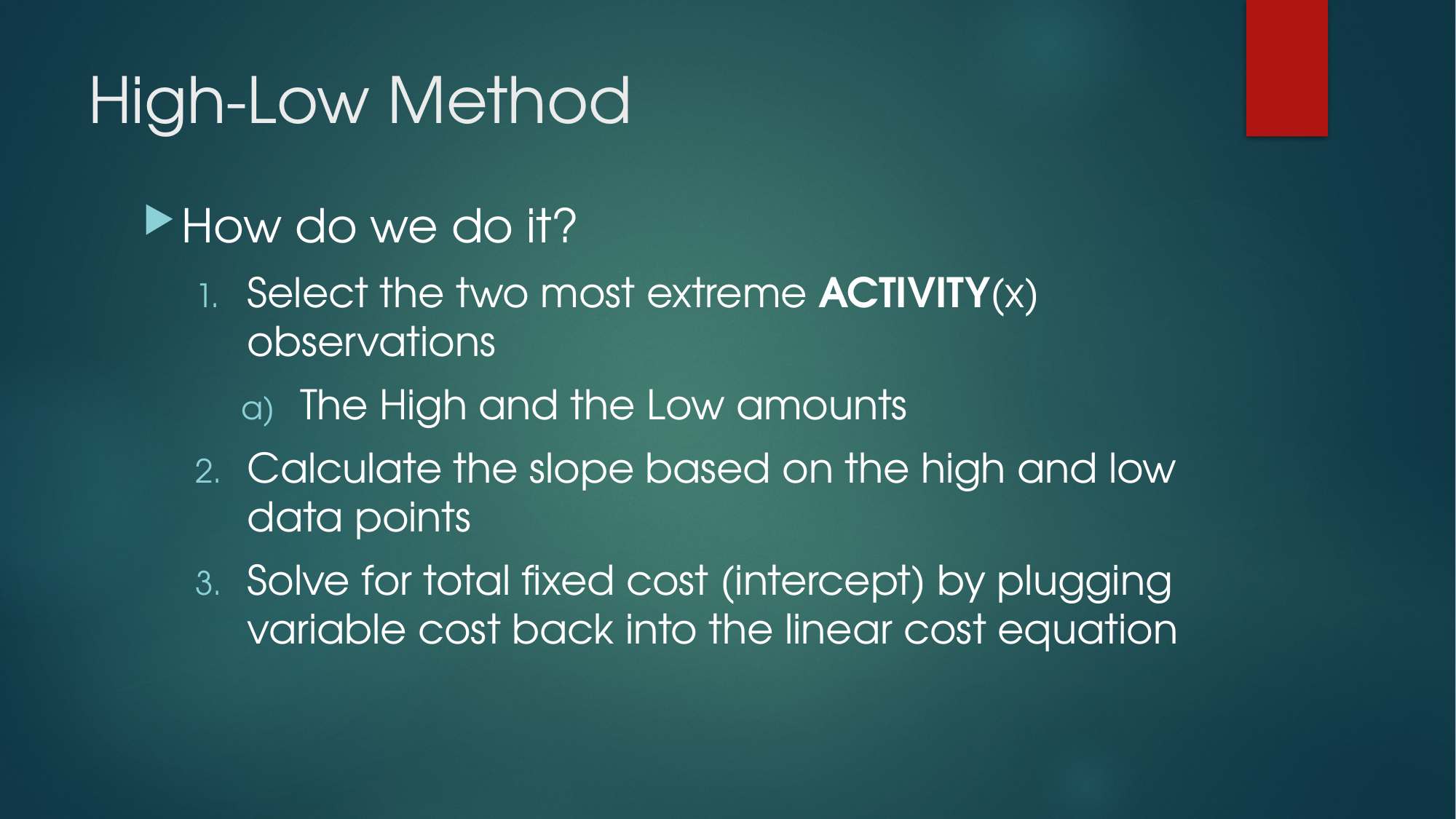

# High-Low Method
How do we do it?
Select the two most extreme ACTIVITY(x) observations
The High and the Low amounts
Calculate the slope based on the high and low data points
Solve for total fixed cost (intercept) by plugging variable cost back into the linear cost equation